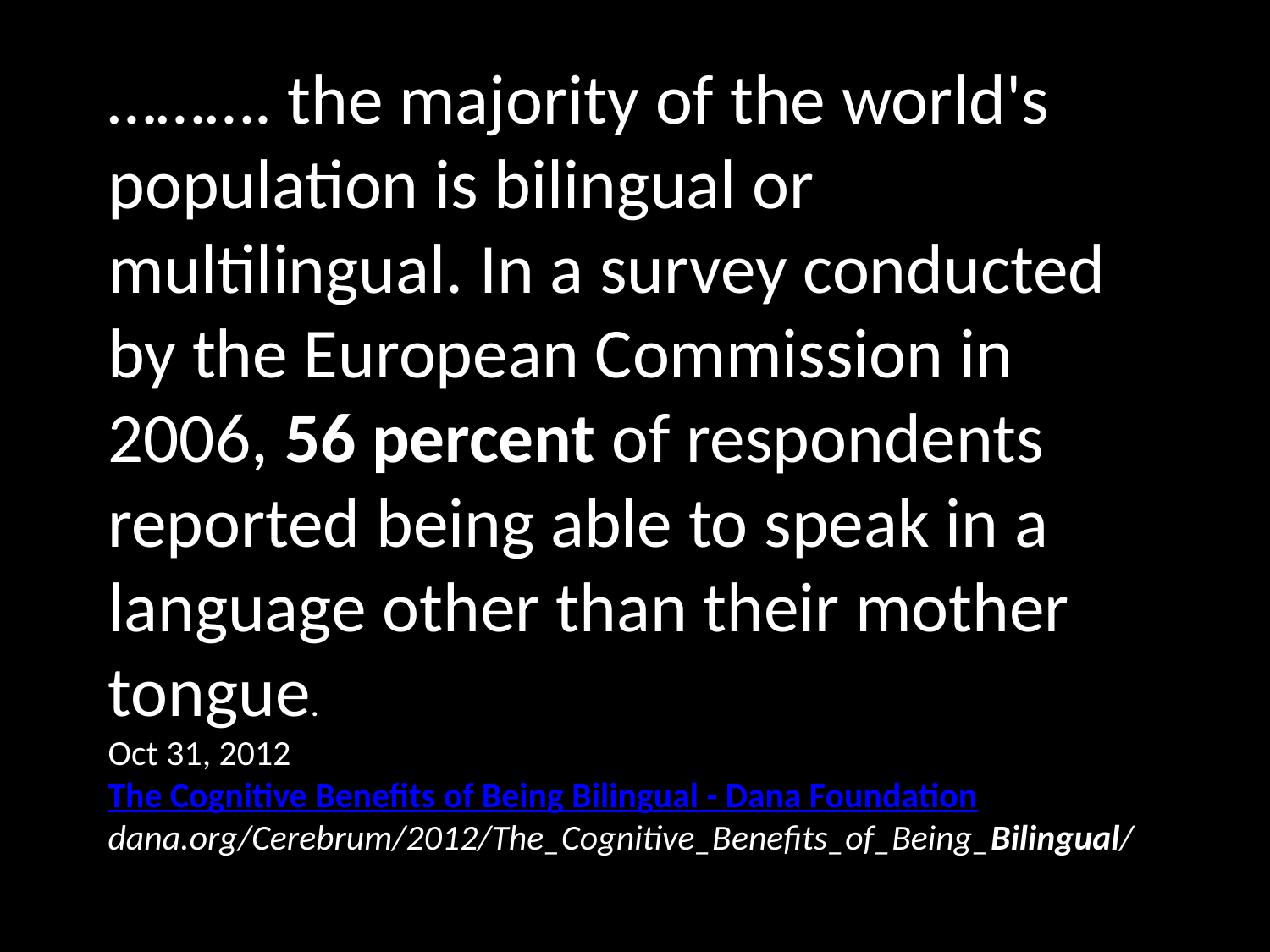

# ………. the majority of the world's population is bilingual or multilingual. In a survey conducted by the European Commission in 2006, 56 percent of respondents reported being able to speak in a language other than their mother tongue. Oct 31, 2012 The Cognitive Benefits of Being Bilingual - Dana Foundation dana.org/Cerebrum/2012/The_Cognitive_Benefits_of_Being_Bilingual/